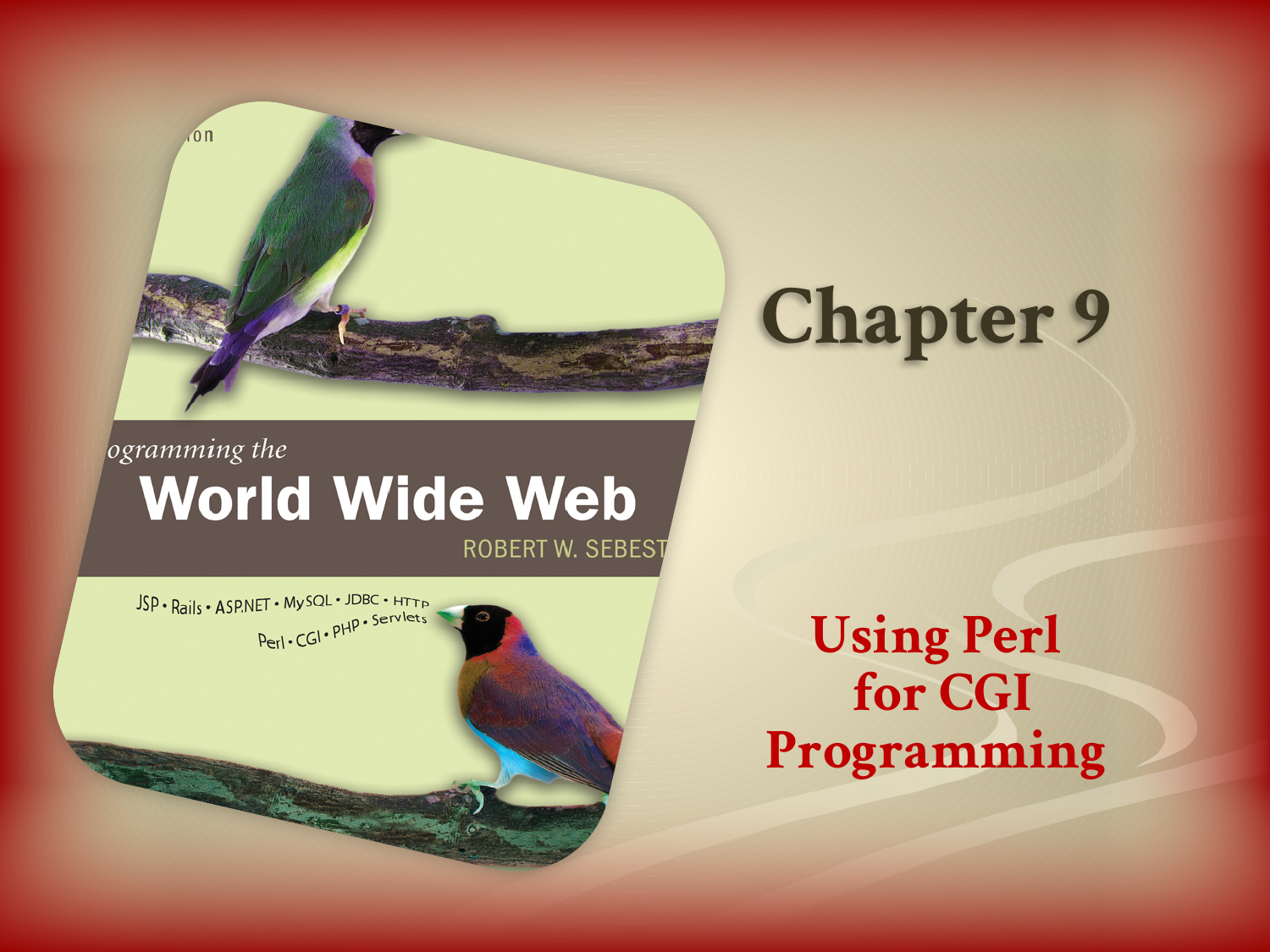

# Chapter 9
Using Perl
 for CGI Programming